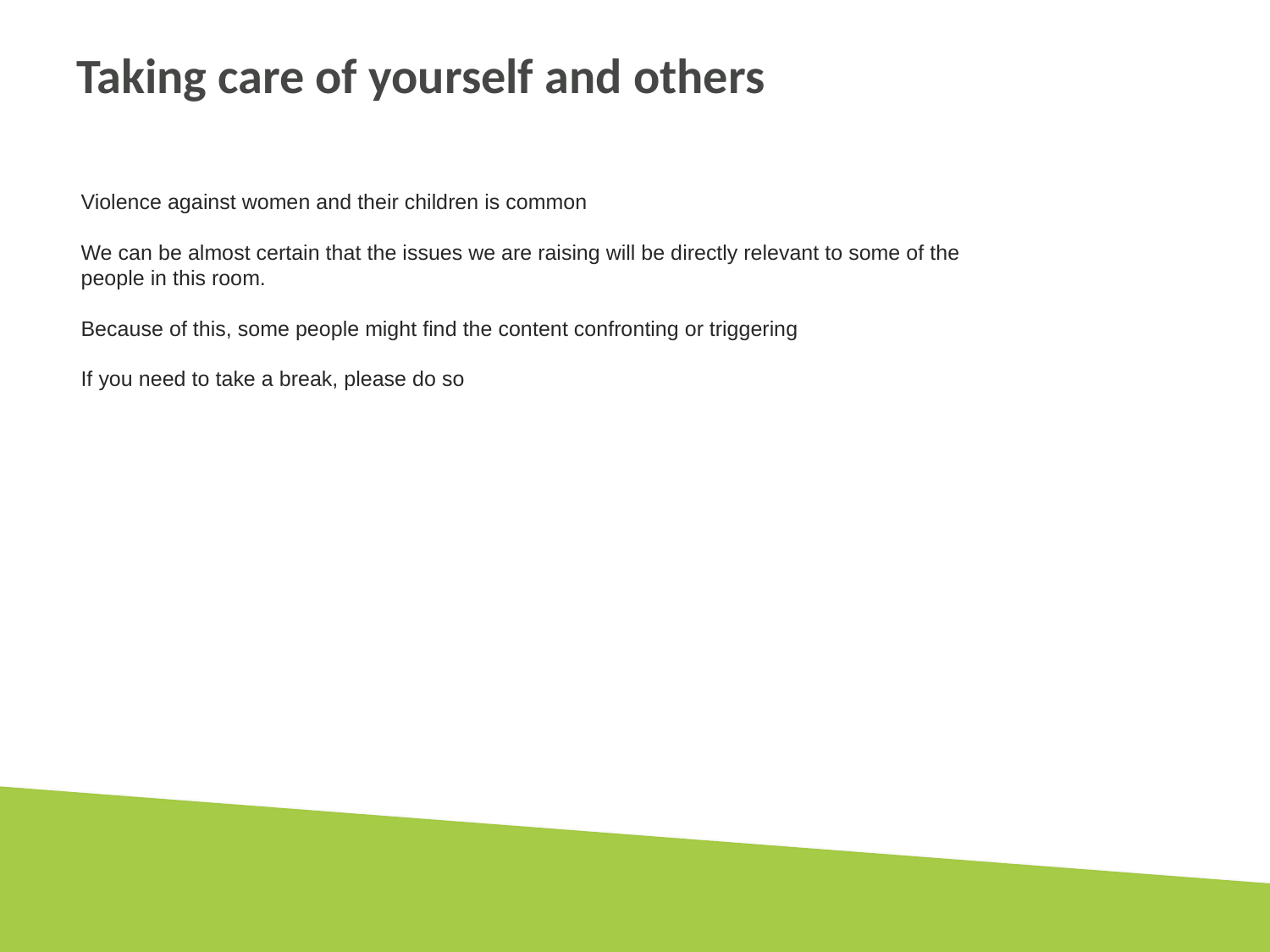

# Taking care of yourself and others
Violence against women and their children is common

We can be almost certain that the issues we are raising will be directly relevant to some of the people in this room.

Because of this, some people might find the content confronting or triggering

If you need to take a break, please do so